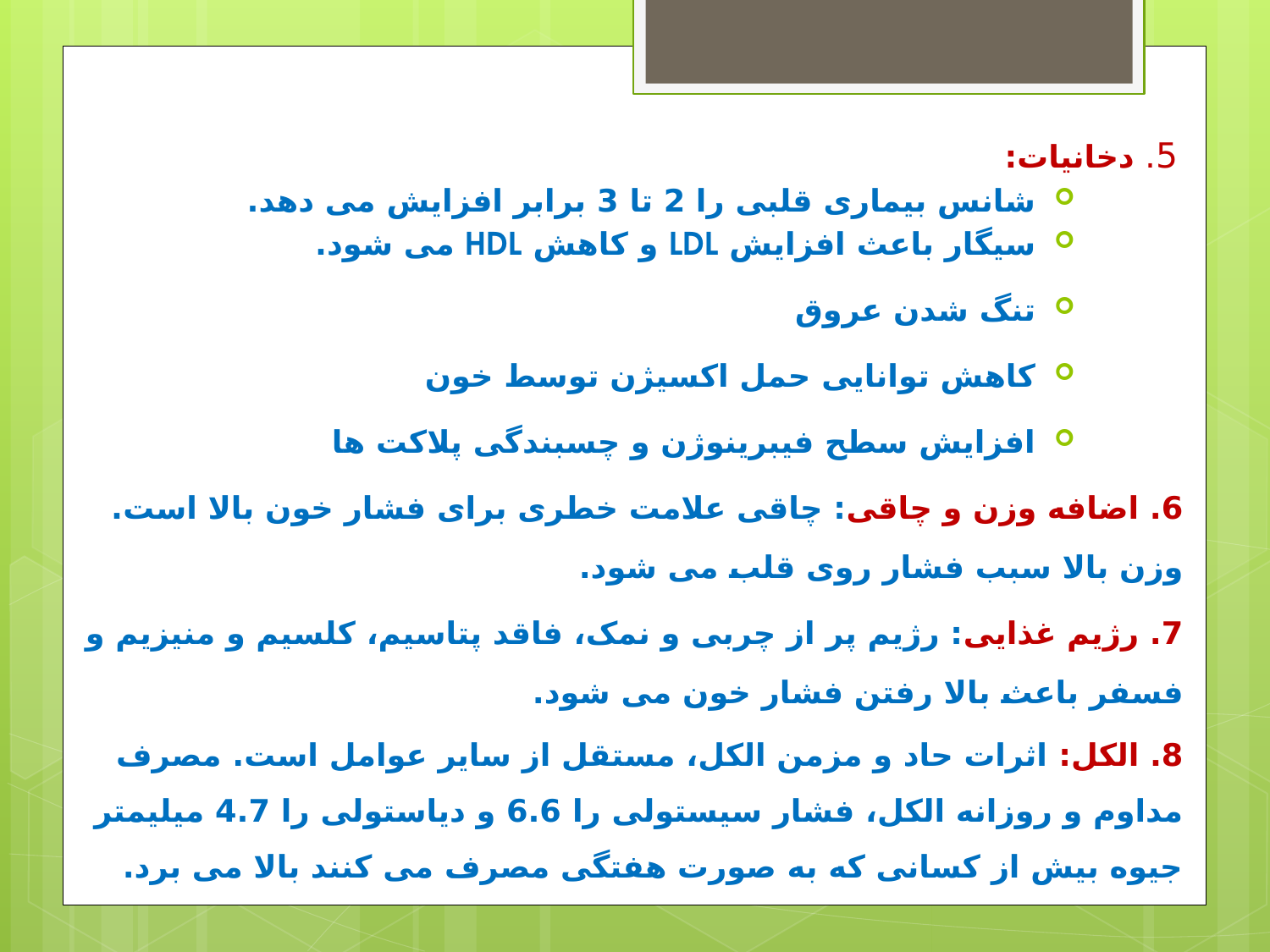

5. دخانیات:
شانس بیماری قلبی را 2 تا 3 برابر افزایش می دهد.
سیگار باعث افزایش LDL و کاهش HDL می شود.
تنگ شدن عروق
کاهش توانایی حمل اکسیژن توسط خون
افزایش سطح فیبرینوژن و چسبندگی پلاکت ها
6. اضافه وزن و چاقی: چاقی علامت خطری برای فشار خون بالا است. وزن بالا سبب فشار روی قلب می شود.
7. رژیم غذایی: رژیم پر از چربی و نمک، فاقد پتاسیم، کلسیم و منیزیم و فسفر باعث بالا رفتن فشار خون می شود.
8. الکل: اثرات حاد و مزمن الکل، مستقل از سایر عوامل است. مصرف مداوم و روزانه الکل، فشار سیستولی را 6.6 و دیاستولی را 4.7 میلیمتر جیوه بیش از کسانی که به صورت هفتگی مصرف می کنند بالا می برد.